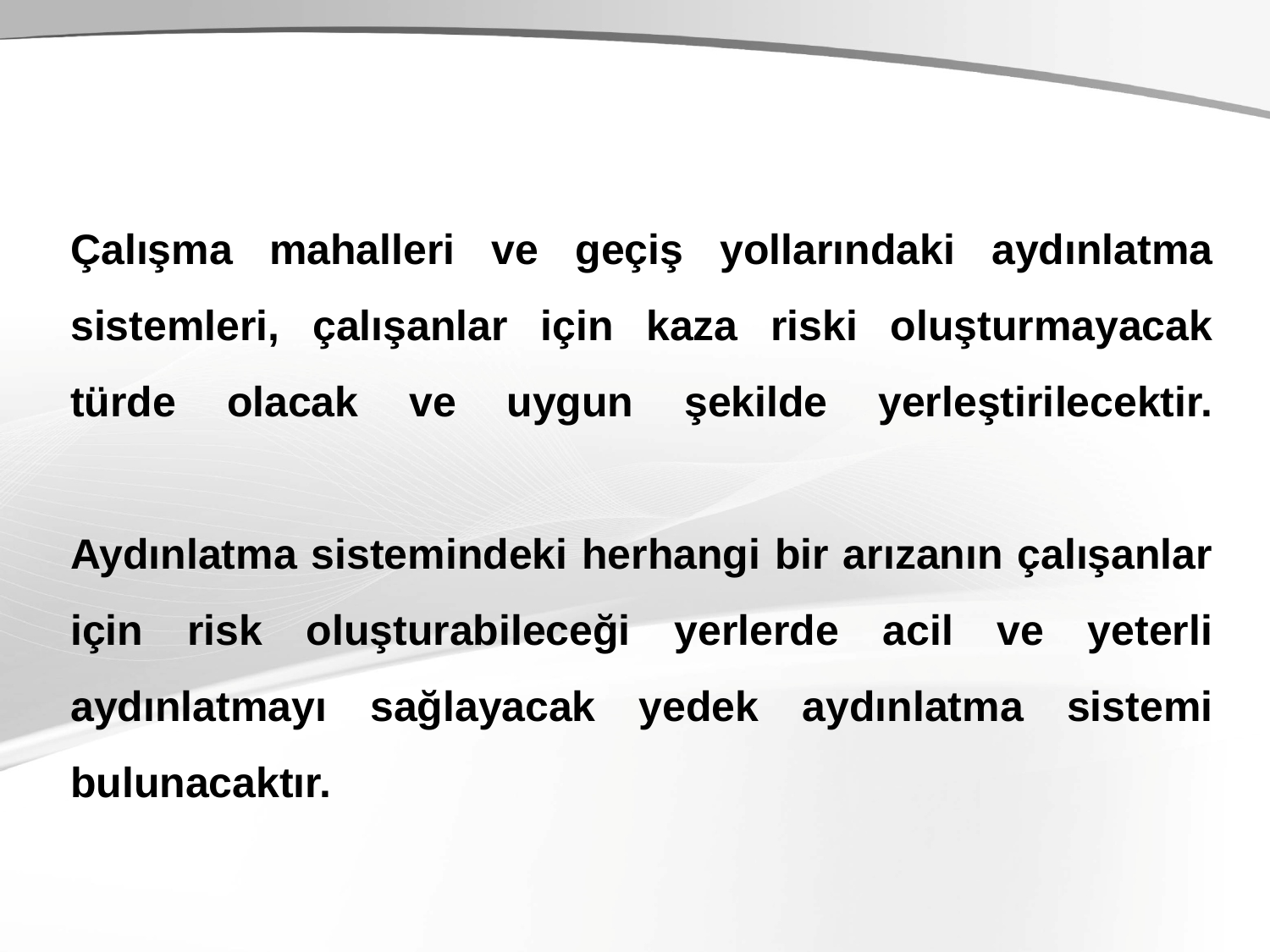

Çalışma mahalleri ve geçiş yollarındaki aydınlatma sistemleri, çalışanlar için kaza riski oluşturmayacak türde olacak ve uygun şekilde yerleştirilecektir.
Aydınlatma sistemindeki herhangi bir arızanın çalışanlar için risk oluşturabileceği yerlerde acil ve yeterli aydınlatmayı sağlayacak yedek aydınlatma sistemi bulunacaktır.